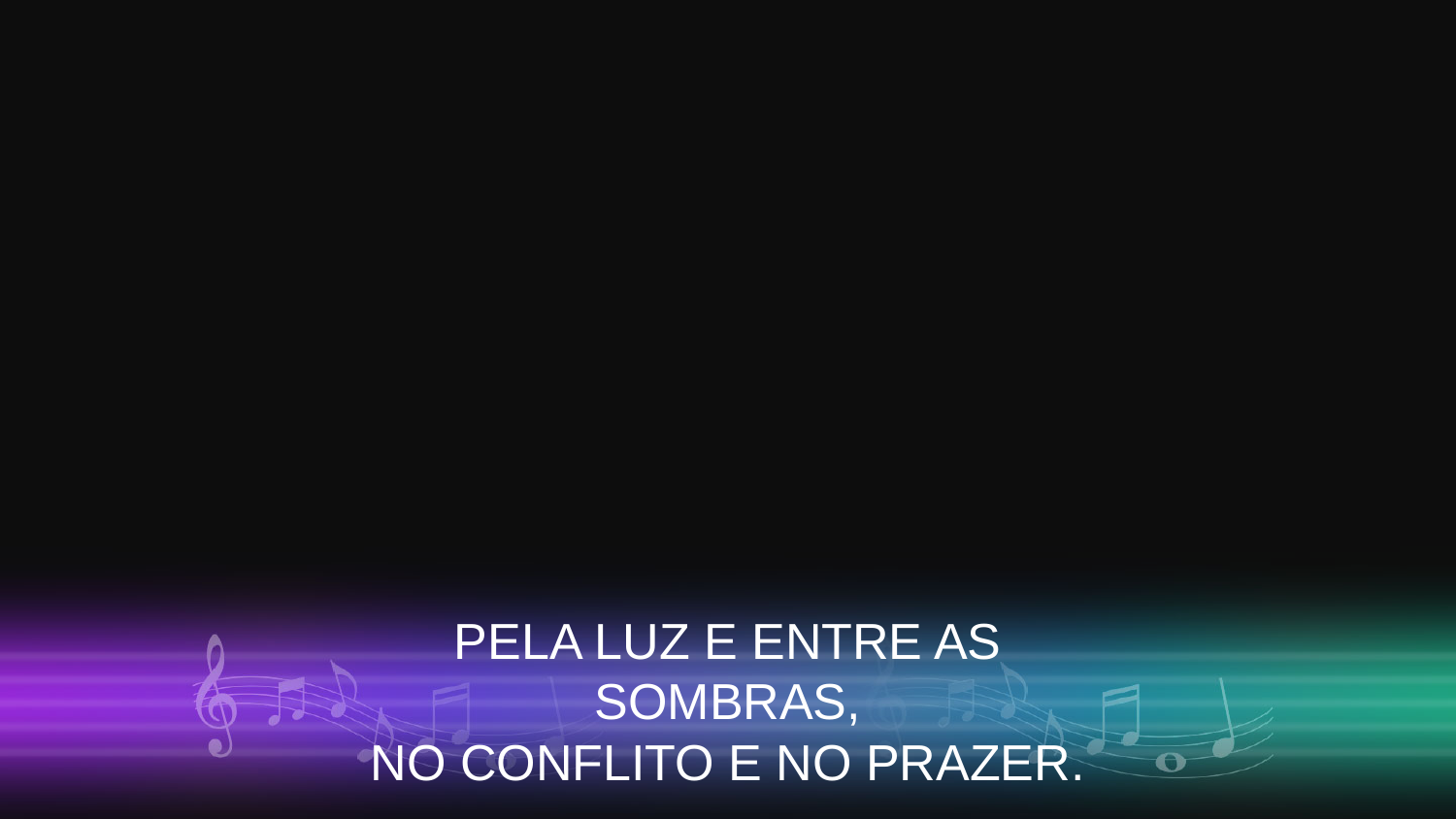

PELA LUZ E ENTRE AS SOMBRAS,
NO CONFLITO E NO PRAZER.